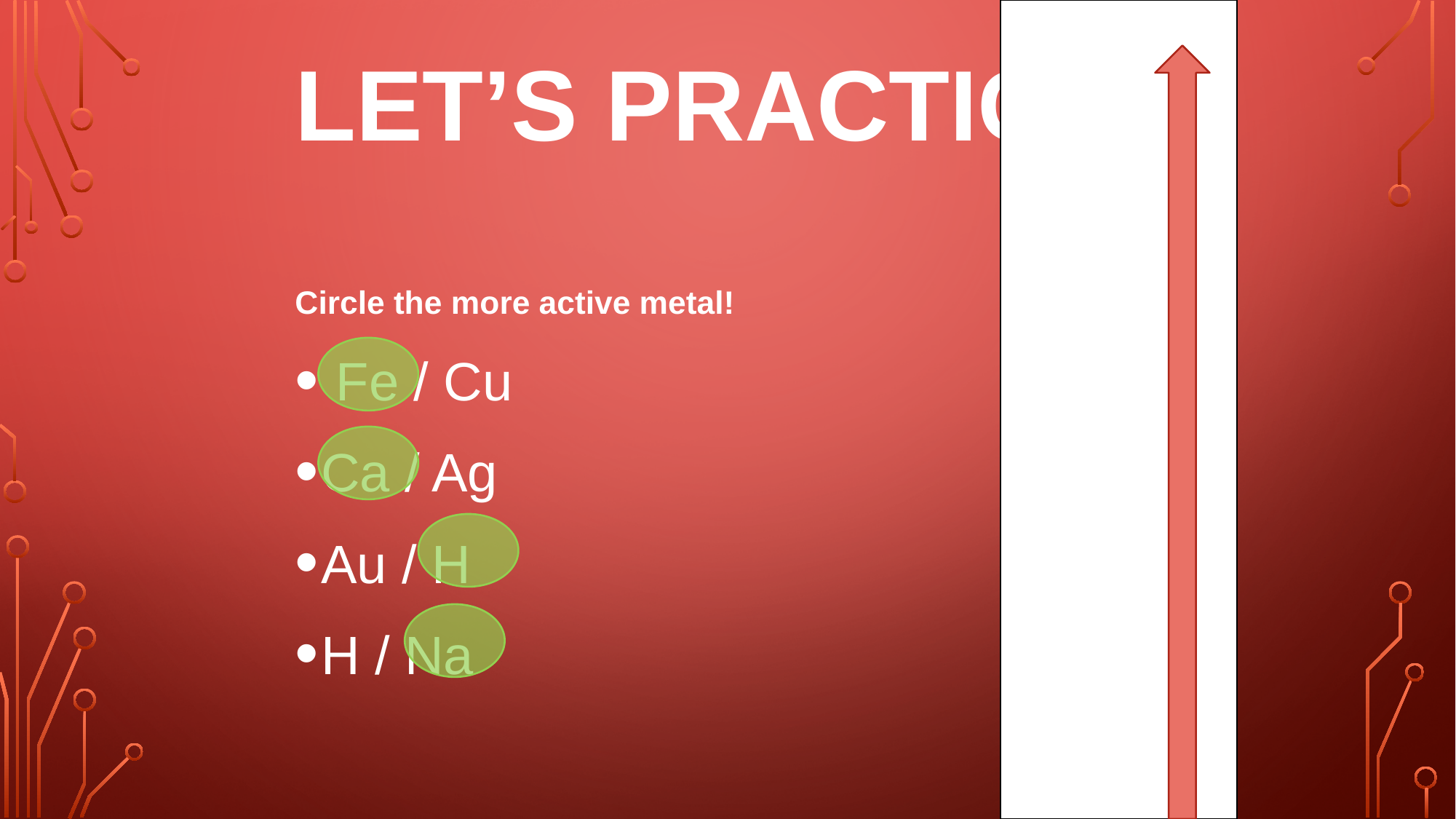

Activity Series
Lithium
Potassium
Calcium
Sodium
Magnesium
Aluminum
Zinc
Chromium
Iron
Cadmium
Nickel
Tin
Lead
Hydrogen
Copper
Mercury
Silver
Platinum
Gold

# Let’s Practice!
Circle the more active metal!
 Fe / Cu
Ca / Ag
Au / H
H / Na